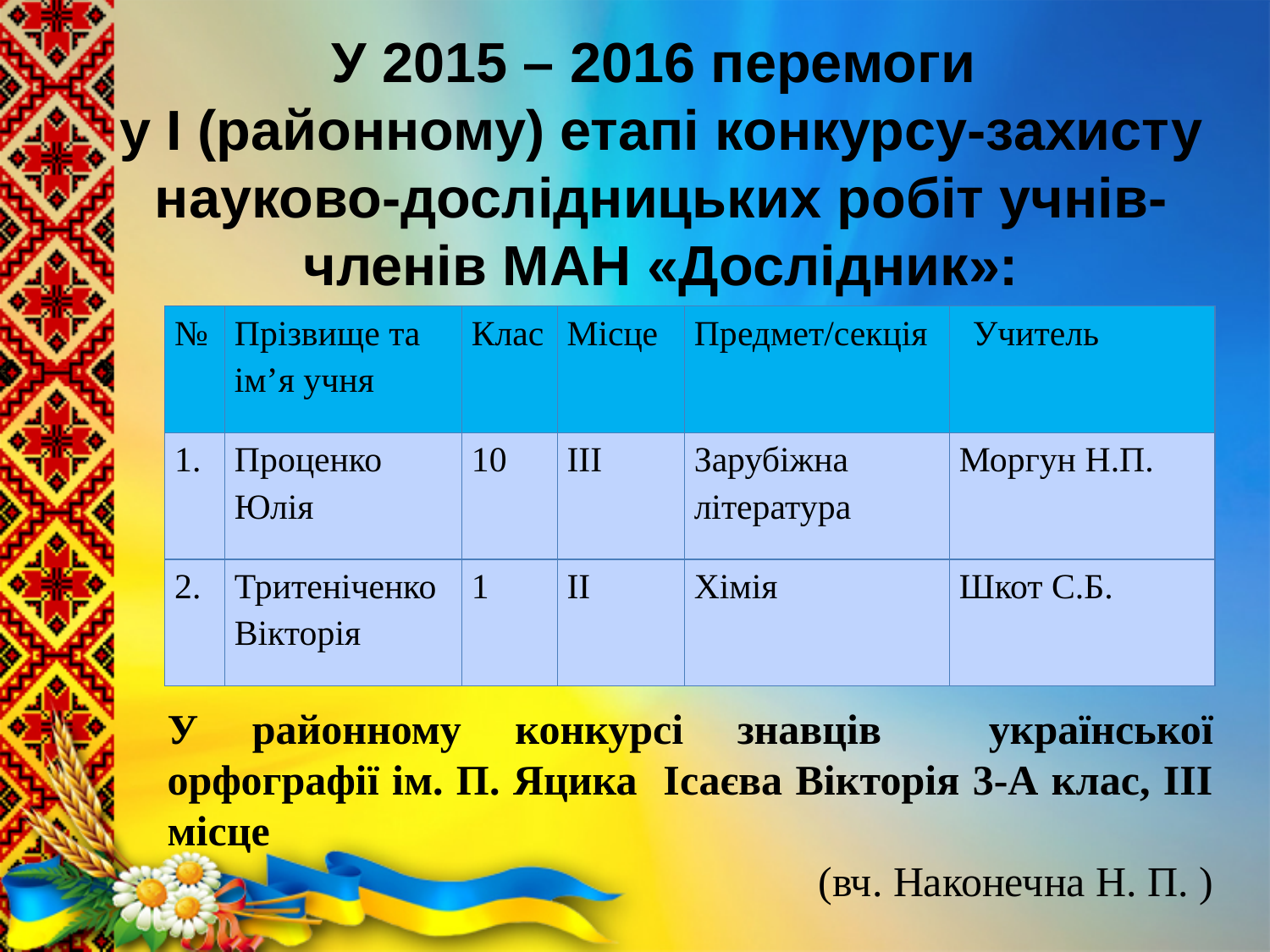

# У 2015 – 2016 перемоги у І (районному) етапі конкурсу-захисту науково-дослідницьких робіт учнів-членів МАН «Дослідник»:
| № | Прізвище та ім’я учня | Клас | Місце | Предмет/секція | Учитель |
| --- | --- | --- | --- | --- | --- |
| 1. | Проценко Юлія | 10 | ІІІ | Зарубіжна література | Моргун Н.П. |
| 2. | Тритеніченко Вікторія | 1 | ІІ | Хімія | Шкот С.Б. |
У районному конкурсі знавців  української орфографії ім. П. Яцика  Ісаєва Вікторія 3-А клас, ІІІ місце
(вч. Наконечна Н. П. )